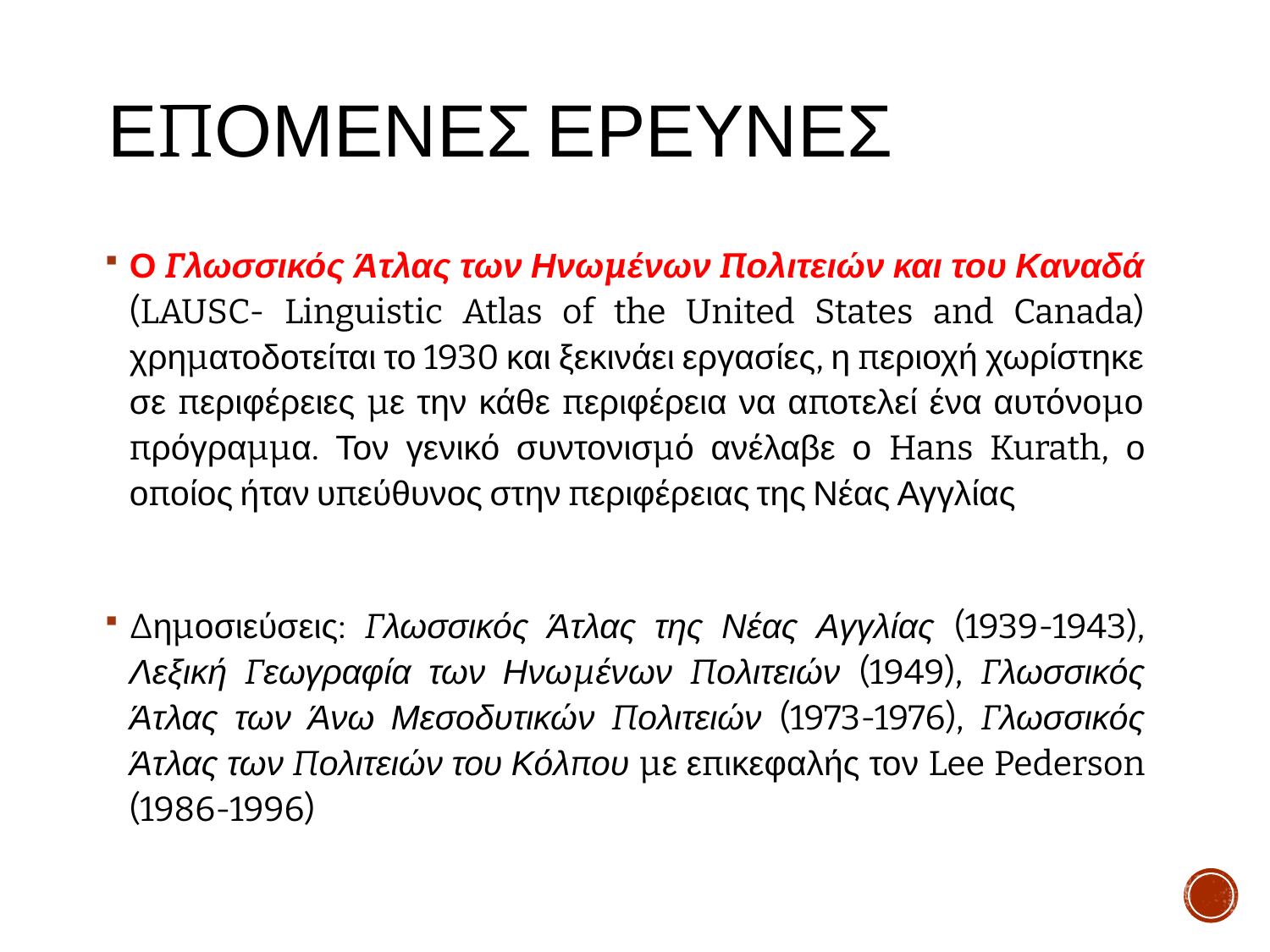

# Επομενεσ ερευνεσ
Ο Γλωσσικός Άτλας των Ηνωμένων Πολιτειών και του Καναδά (LAUSC- Linguistic Atlas of the United States and Canada) χρηματοδοτείται το 1930 και ξεκινάει εργασίες, η περιοχή χωρίστηκε σε περιφέρειες με την κάθε περιφέρεια να αποτελεί ένα αυτόνομο πρόγραμμα. Τον γενικό συντονισμό ανέλαβε ο Hans Kurath, ο οποίος ήταν υπεύθυνος στην περιφέρειας της Νέας Αγγλίας

Δημοσιεύσεις: Γλωσσικός Άτλας της Νέας Αγγλίας (1939-1943), Λεξική Γεωγραφία των Ηνωμένων Πολιτειών (1949), Γλωσσικός Άτλας των Άνω Μεσοδυτικών Πολιτειών (1973-1976), Γλωσσικός Άτλας των Πολιτειών του Κόλπου με επικεφαλής τον Lee Pederson (1986-1996)